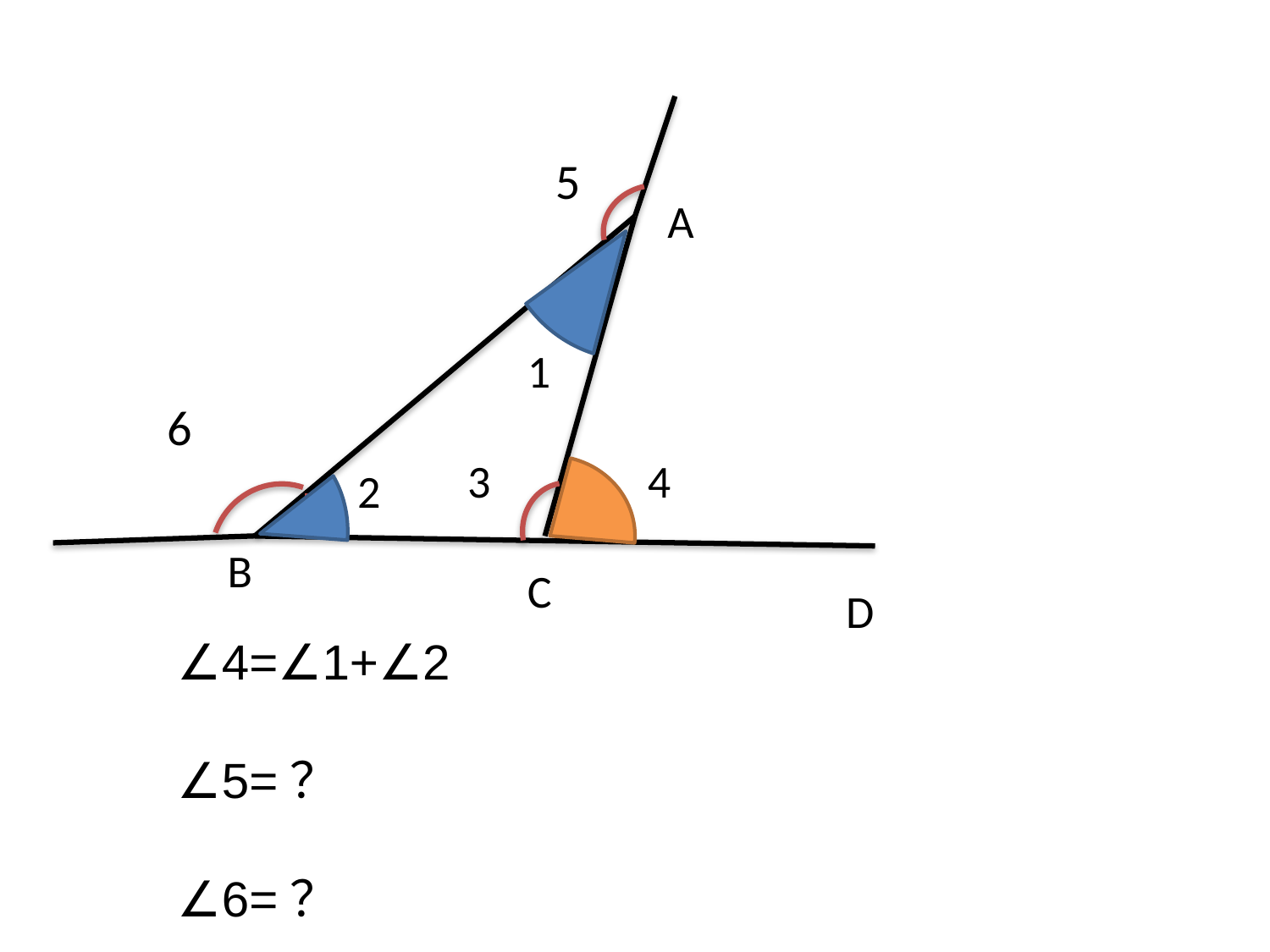

5

A

1
6

3
4

2

B
C
D
∠4=∠1+∠2

∠5=？

∠6=？